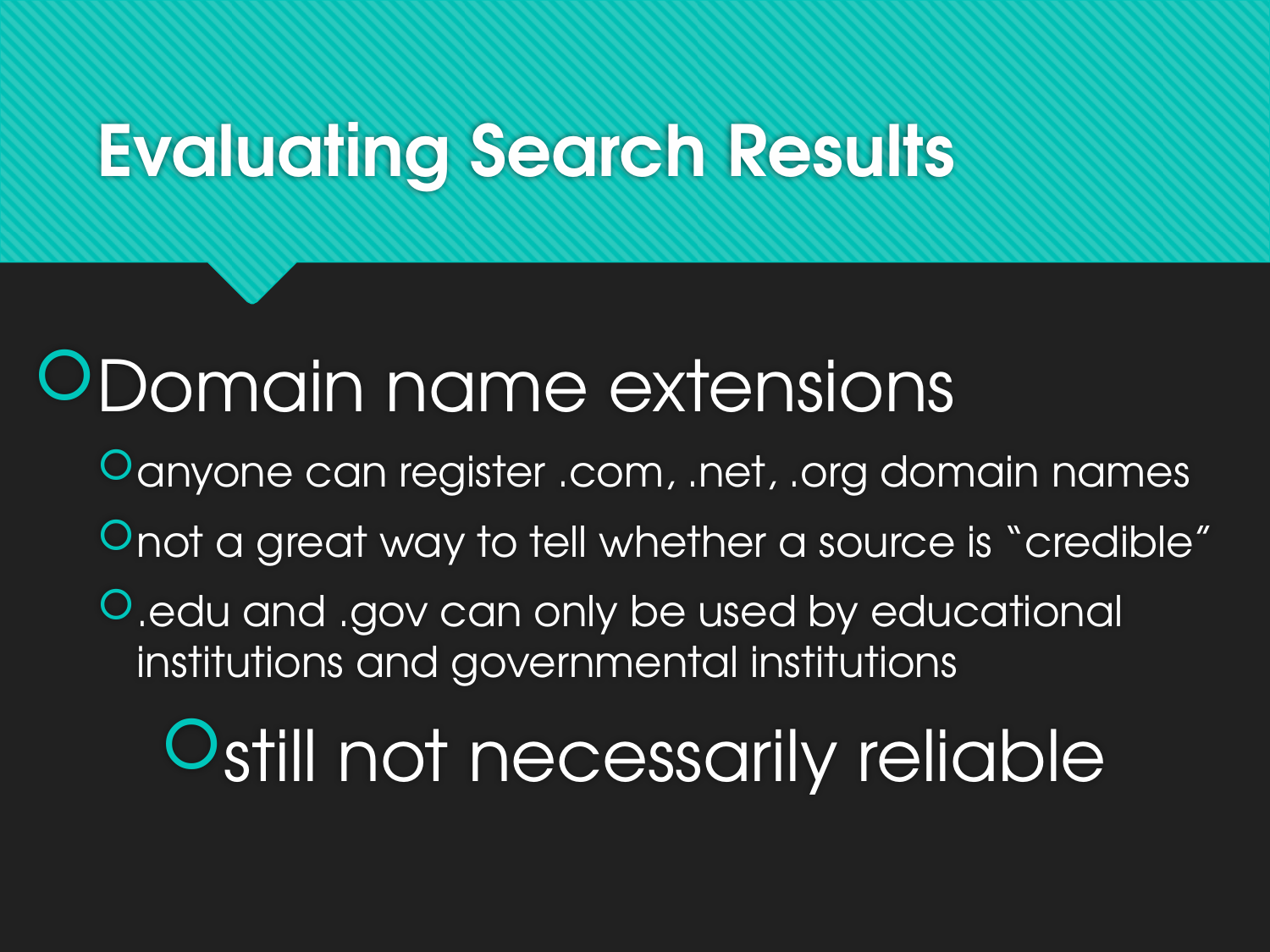

# Evaluating Search Results
Domain name extensions
anyone can register .com, .net, .org domain names
not a great way to tell whether a source is “credible”
.edu and .gov can only be used by educational institutions and governmental institutions
still not necessarily reliable